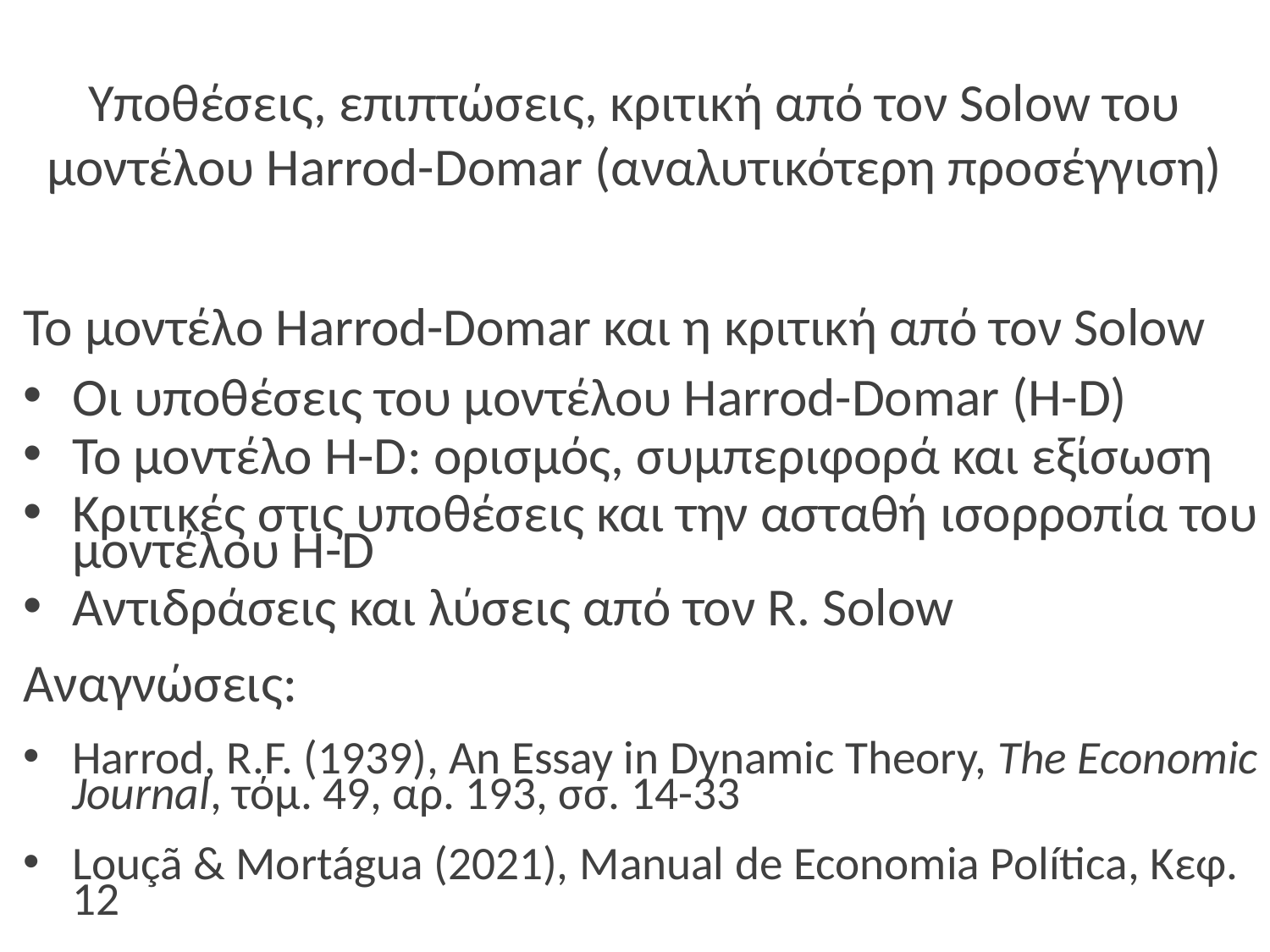

# Υποθέσεις, επιπτώσεις, κριτική από τον Solow του μοντέλου Harrod-Domar (αναλυτικότερη προσέγγιση)
Το μοντέλο Harrod-Domar και η κριτική από τον Solow
Οι υποθέσεις του μοντέλου Harrod-Domar (H-D)
Το μοντέλο H-D: ορισμός, συμπεριφορά και εξίσωση
Κριτικές στις υποθέσεις και την ασταθή ισορροπία του μοντέλου H-D
Αντιδράσεις και λύσεις από τον R. Solow
Αναγνώσεις:
Harrod, R.F. (1939), An Essay in Dynamic Theory, The Economic Journal, τόμ. 49, αρ. 193, σσ. 14-33
Louçã & Mortágua (2021), Manual de Economia Política, Κεφ. 12